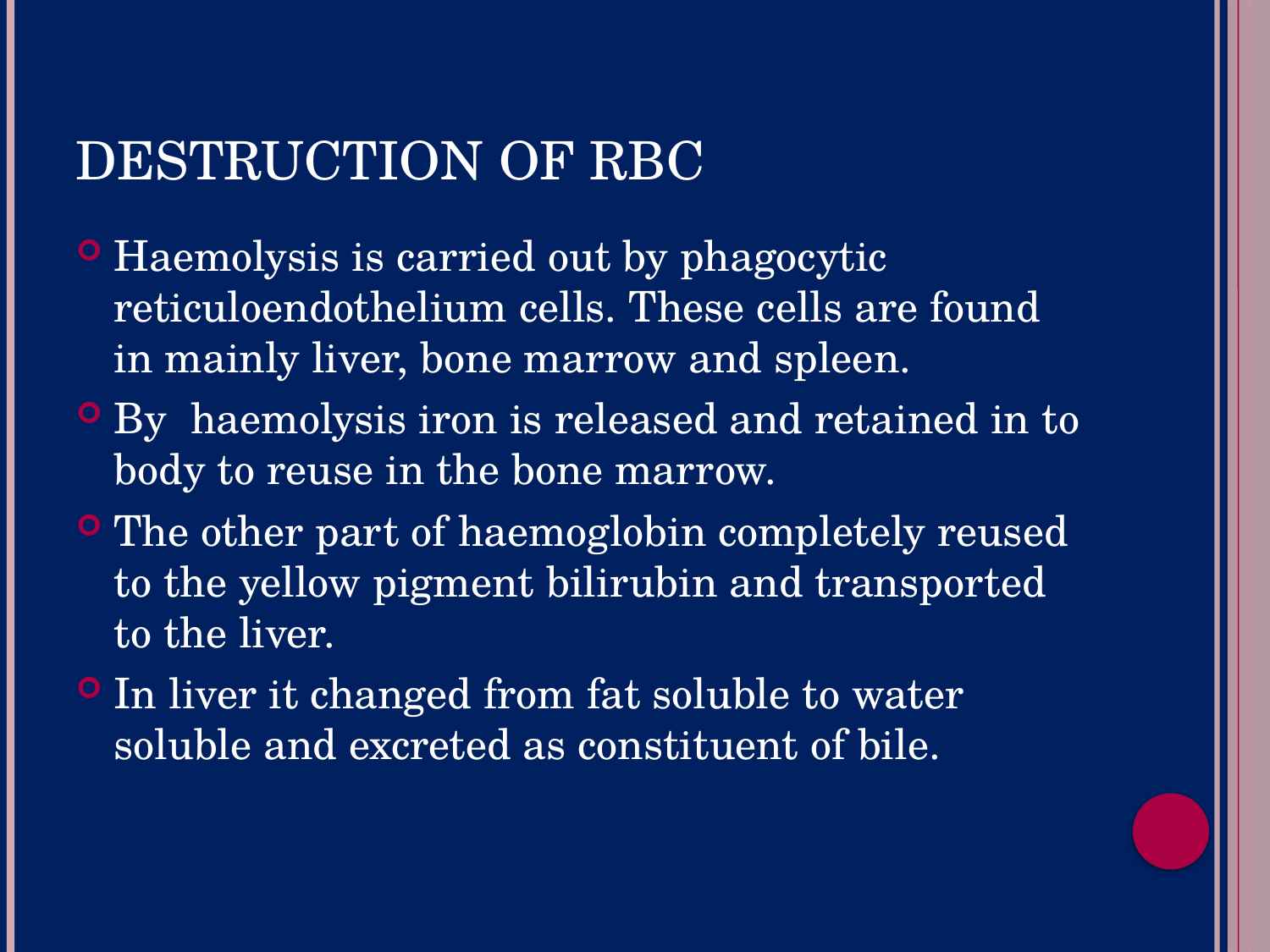

# destruction of RBC
Haemolysis is carried out by phagocytic reticuloendothelium cells. These cells are found in mainly liver, bone marrow and spleen.
By  haemolysis iron is released and retained in to body to reuse in the bone marrow.
The other part of haemoglobin completely reused to the yellow pigment bilirubin and transported to the liver.
In liver it changed from fat soluble to water soluble and excreted as constituent of bile.